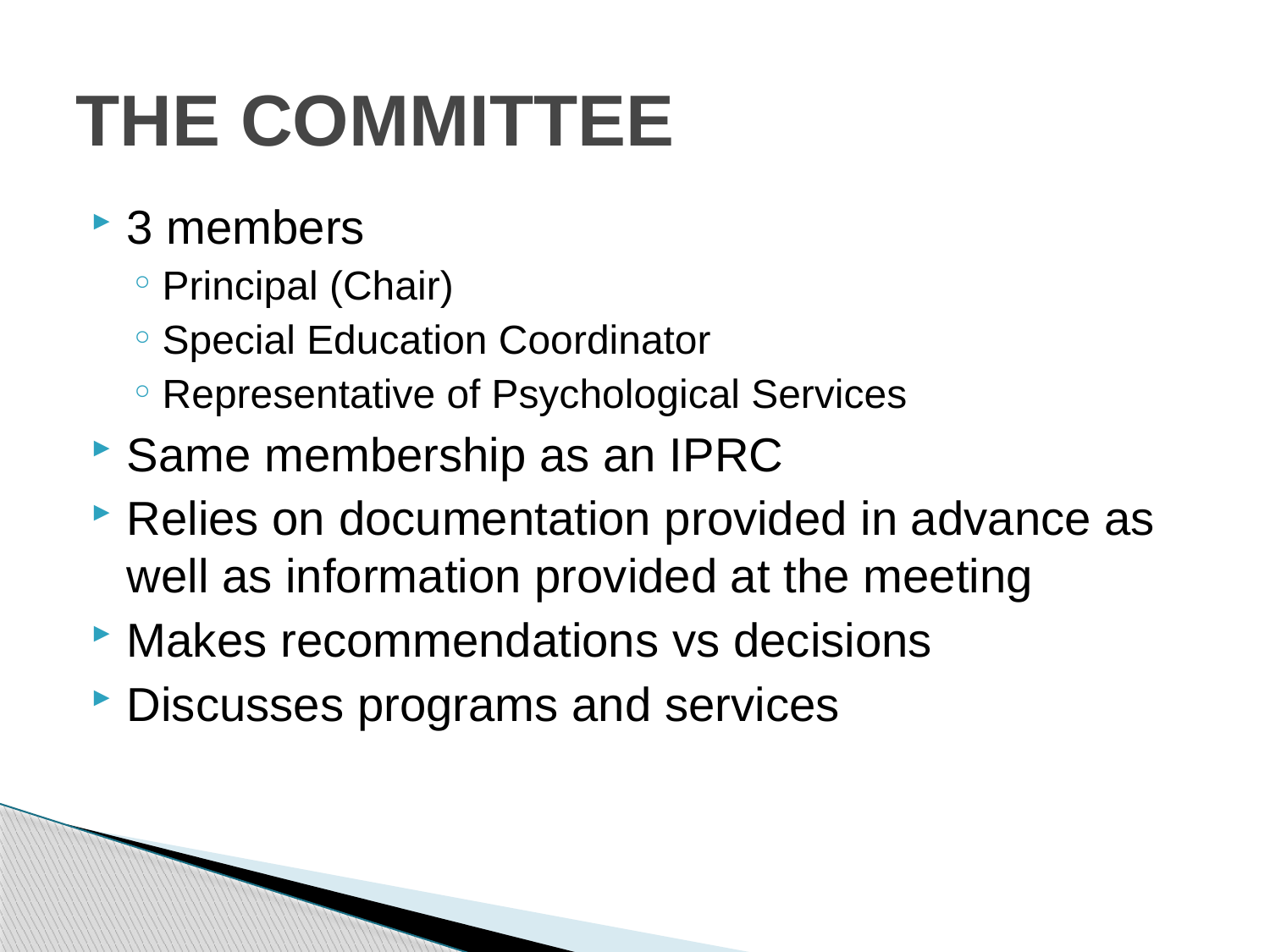

# THE COMMITTEE
3 members
Principal (Chair)
Special Education Coordinator
Representative of Psychological Services
Same membership as an IPRC
Relies on documentation provided in advance as well as information provided at the meeting
Makes recommendations vs decisions
Discusses programs and services